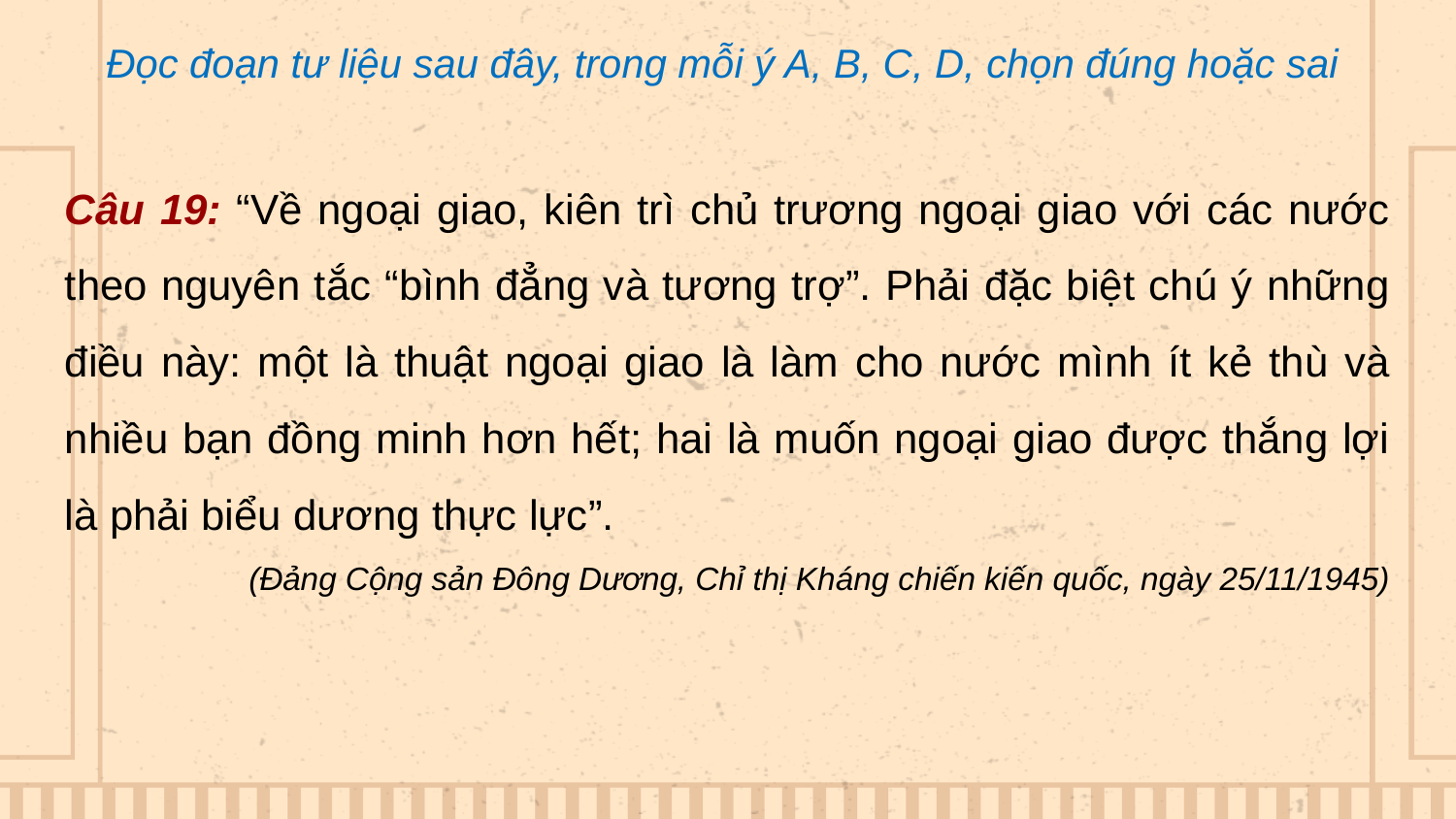

Đọc đoạn tư liệu sau đây, trong mỗi ý A, B, C, D, chọn đúng hoặc sai
Câu 19: “Về ngoại giao, kiên trì chủ trương ngoại giao với các nước theo nguyên tắc “bình đẳng và tương trợ”. Phải đặc biệt chú ý những điều này: một là thuật ngoại giao là làm cho nước mình ít kẻ thù và nhiều bạn đồng minh hơn hết; hai là muốn ngoại giao được thắng lợi là phải biểu dương thực lực”.
(Đảng Cộng sản Đông Dương, Chỉ thị Kháng chiến kiến quốc, ngày 25/11/1945)